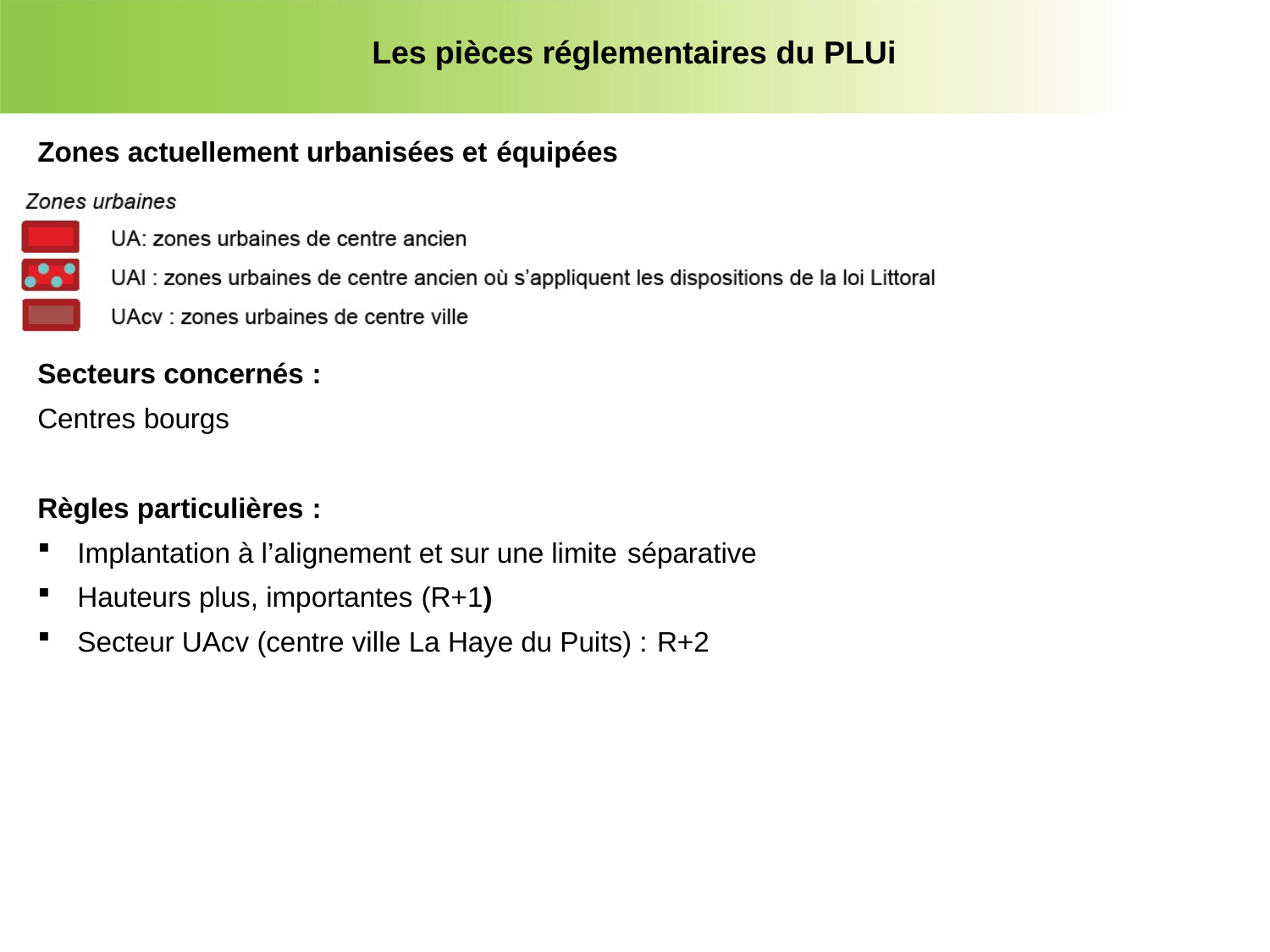

Les pièces réglementaires du PLUi
Zones actuellement urbanisées et équipées

Secteurs concernés :
Centres bourgs

Règles particulières :
Implantation à l’alignement et sur une limite séparative
Hauteurs plus, importantes (R+1)
Secteur UAcv (centre ville La Haye du Puits) : R+2